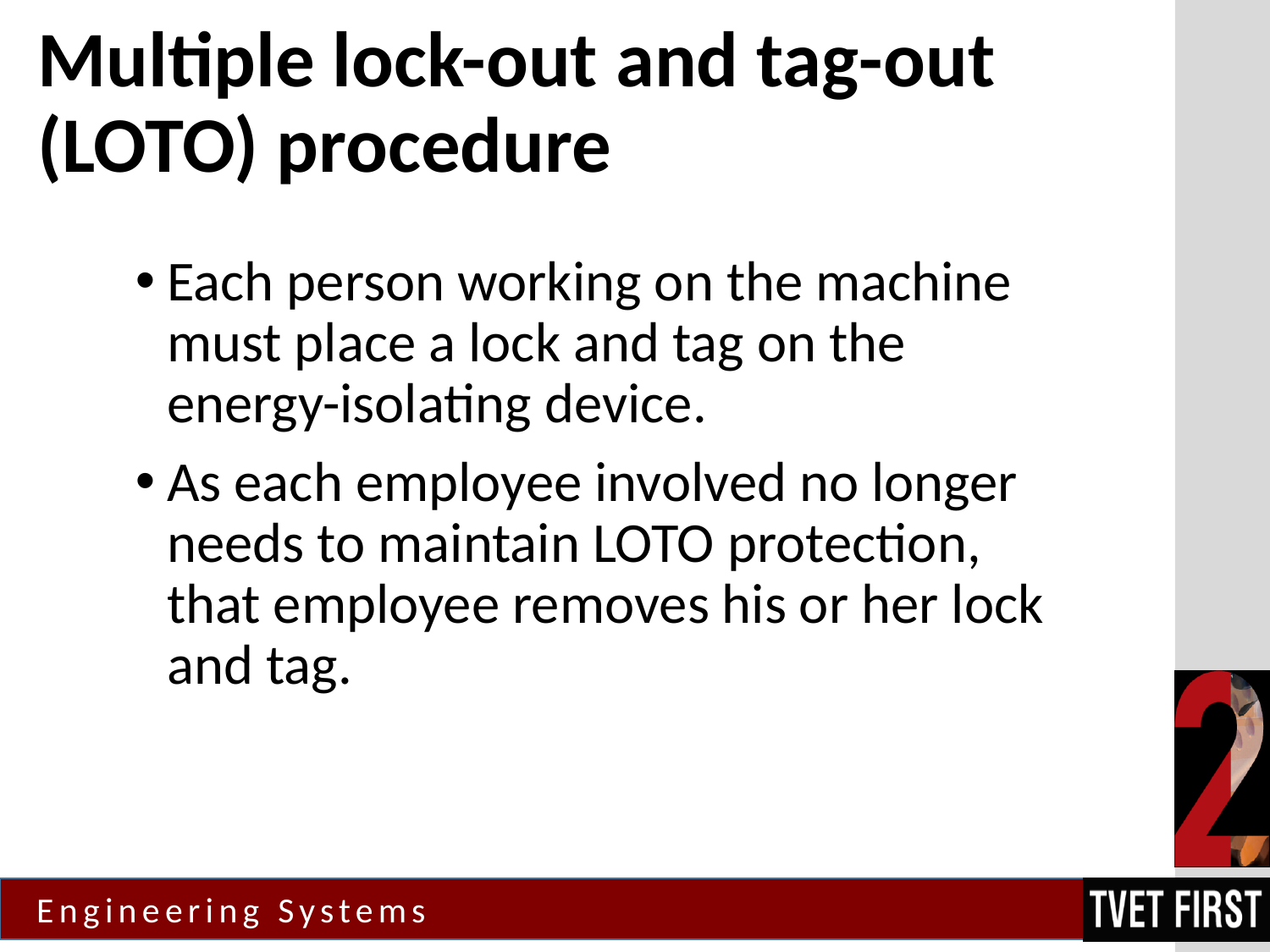

# Multiple lock-out and tag-out (LOTO) procedure
Each person working on the machine must place a lock and tag on the energy-isolating device.
As each employee involved no longer needs to maintain LOTO protection, that employee removes his or her lock and tag.